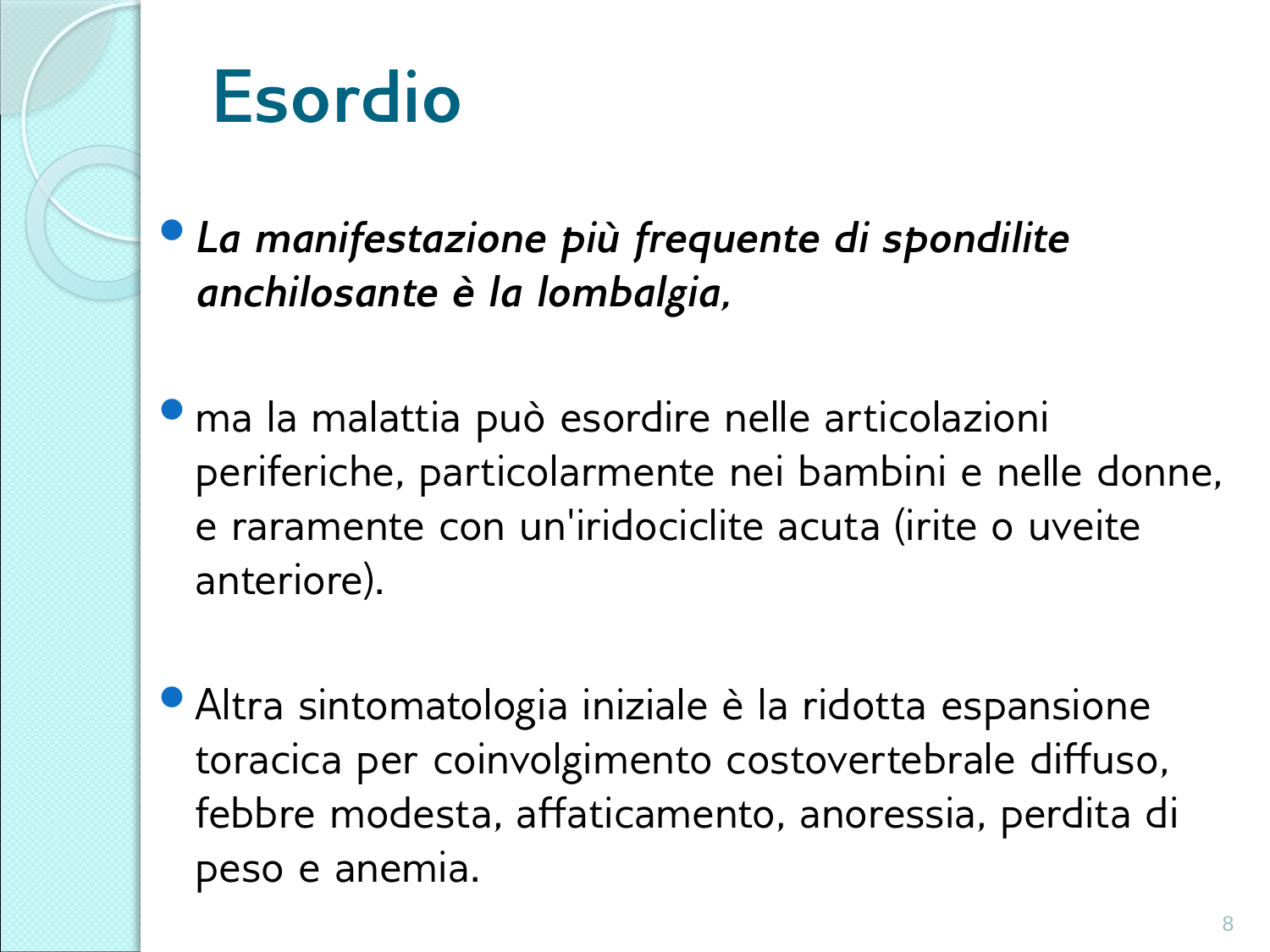

# Esordio
La manifestazione più frequente di spondilite anchilosante è la lombalgia,

ma la malattia può esordire nelle articolazioni periferiche, particolarmente nei bambini e nelle donne, e raramente con un'iridociclite acuta (irite o uveite anteriore).

Altra sintomatologia iniziale è la ridotta espansione toracica per coinvolgimento costovertebrale diffuso, febbre modesta, affaticamento, anoressia, perdita di peso e anemia.
8